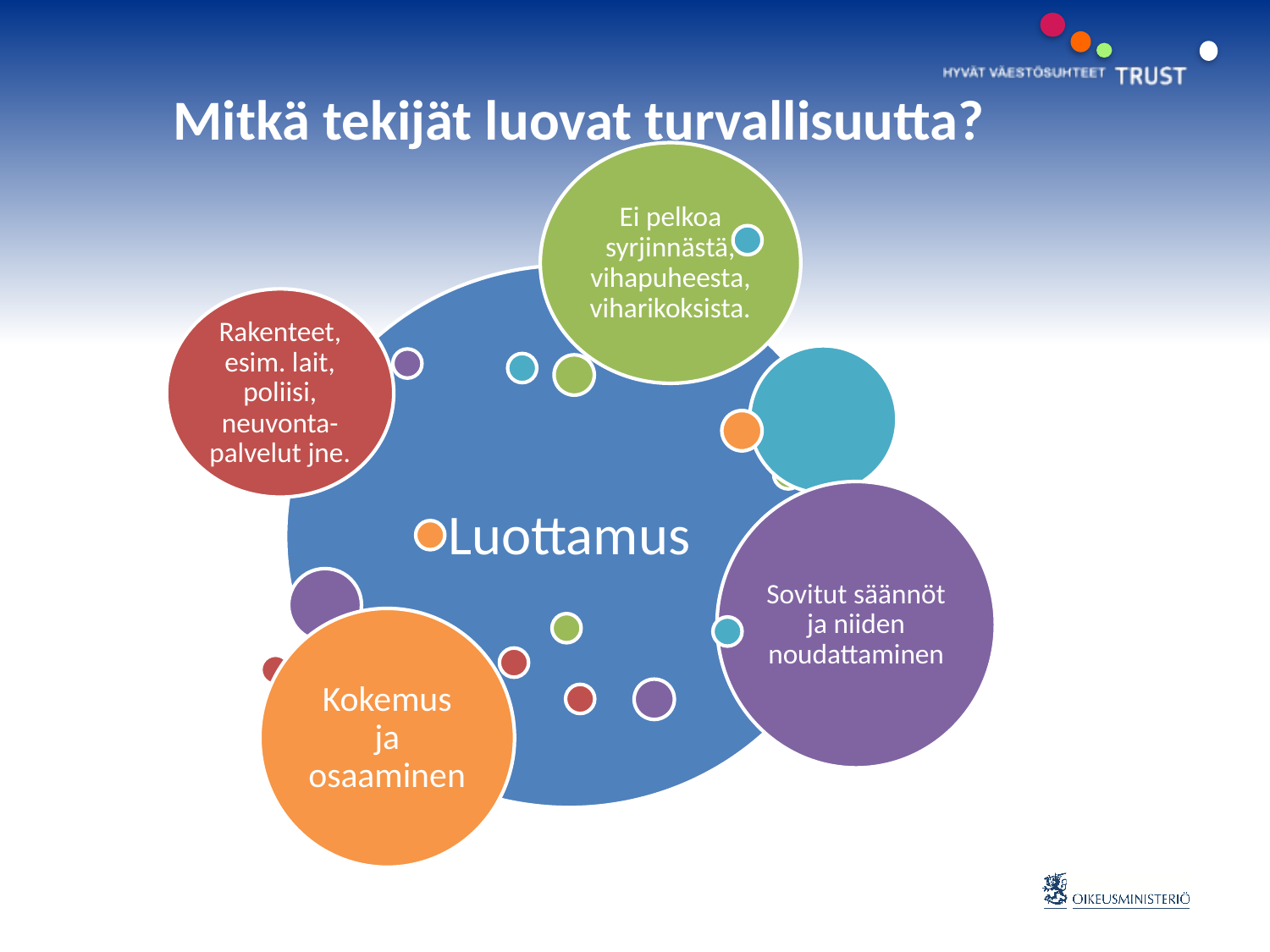

# Mitkä tekijät luovat turvallisuutta?
Luottamus
Rakenteet, esim. lait, poliisi, neuvonta-palvelut jne.

Sovitut säännöt ja niiden noudattaminen
Kokemus ja osaaminen
Ei pelkoa syrjinnästä, vihapuheesta, viharikoksista.